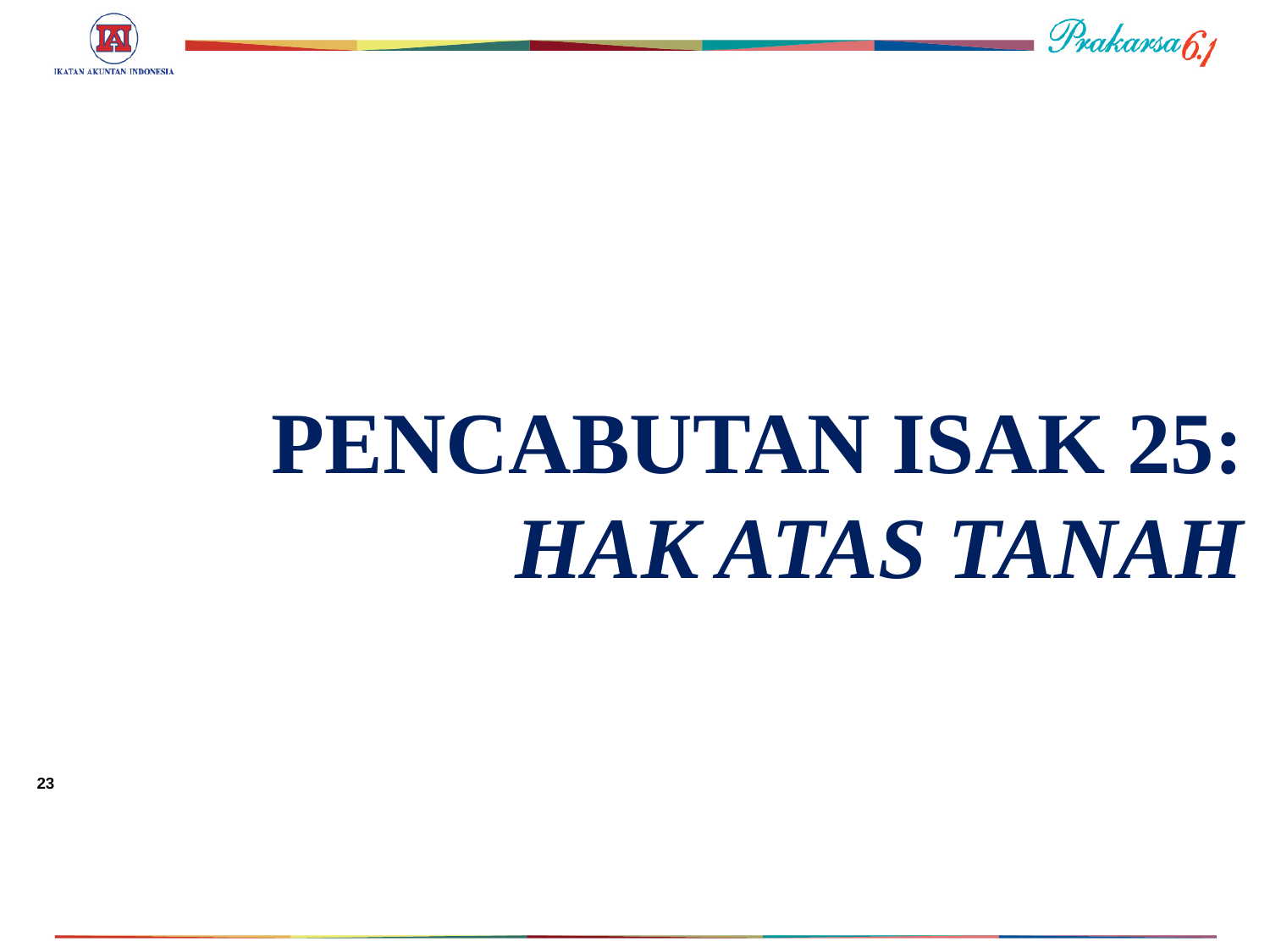

#
PENCABUTAN ISAK 25: HAK ATAS TANAH
23